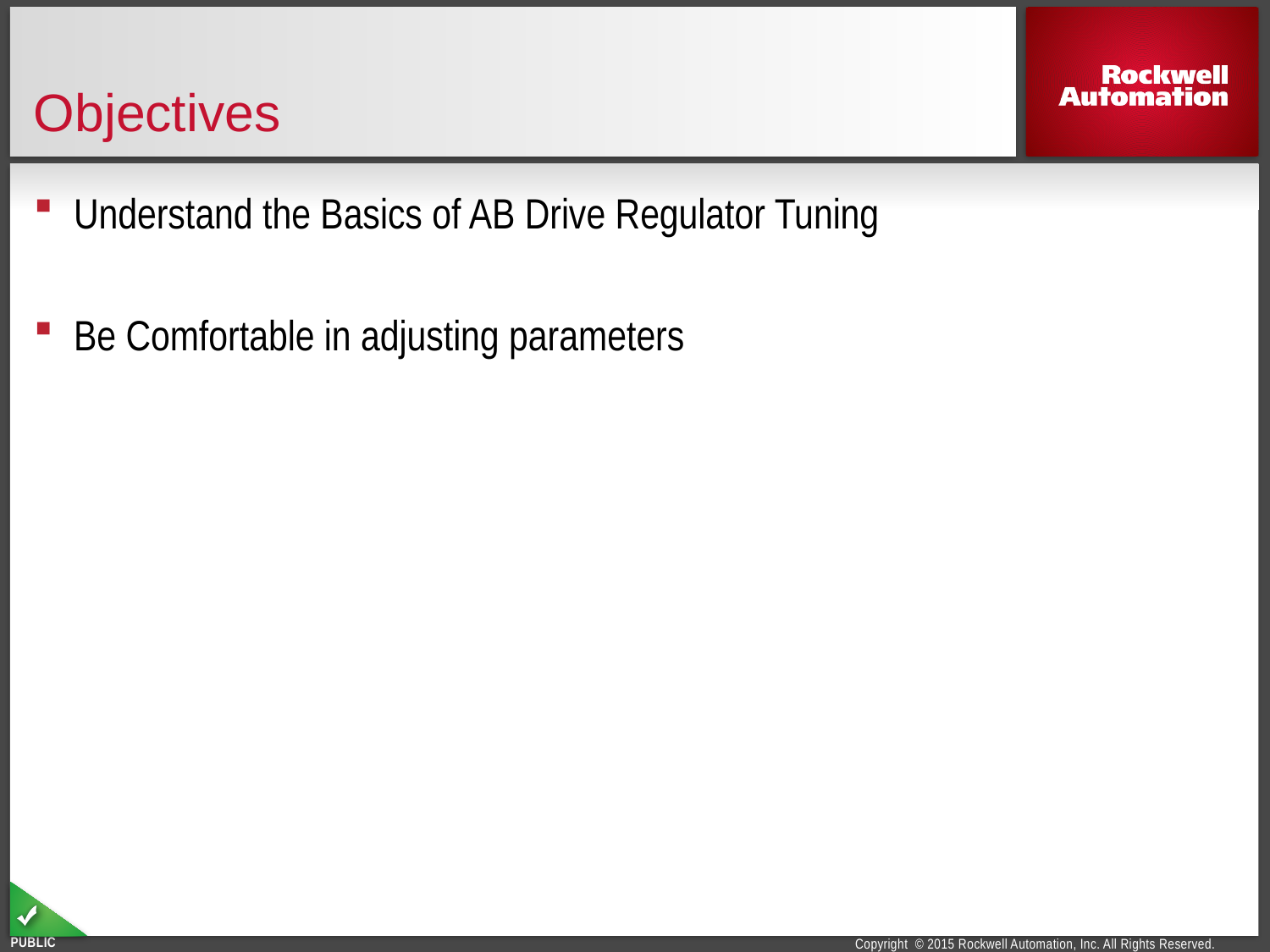

# Objectives
Understand the Basics of AB Drive Regulator Tuning

Be Comfortable in adjusting parameters